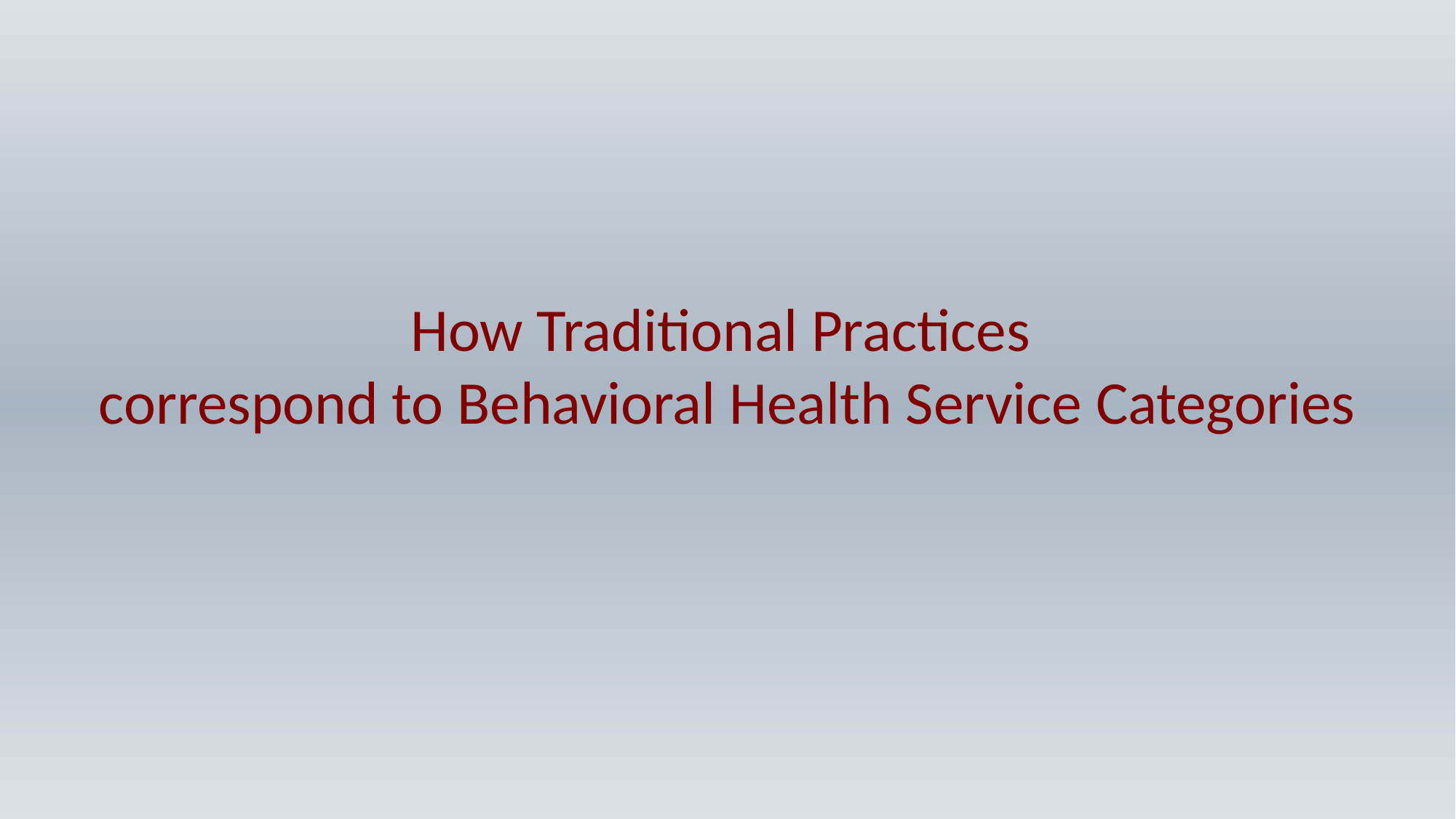

How Traditional Practices
correspond to Behavioral Health Service Categories